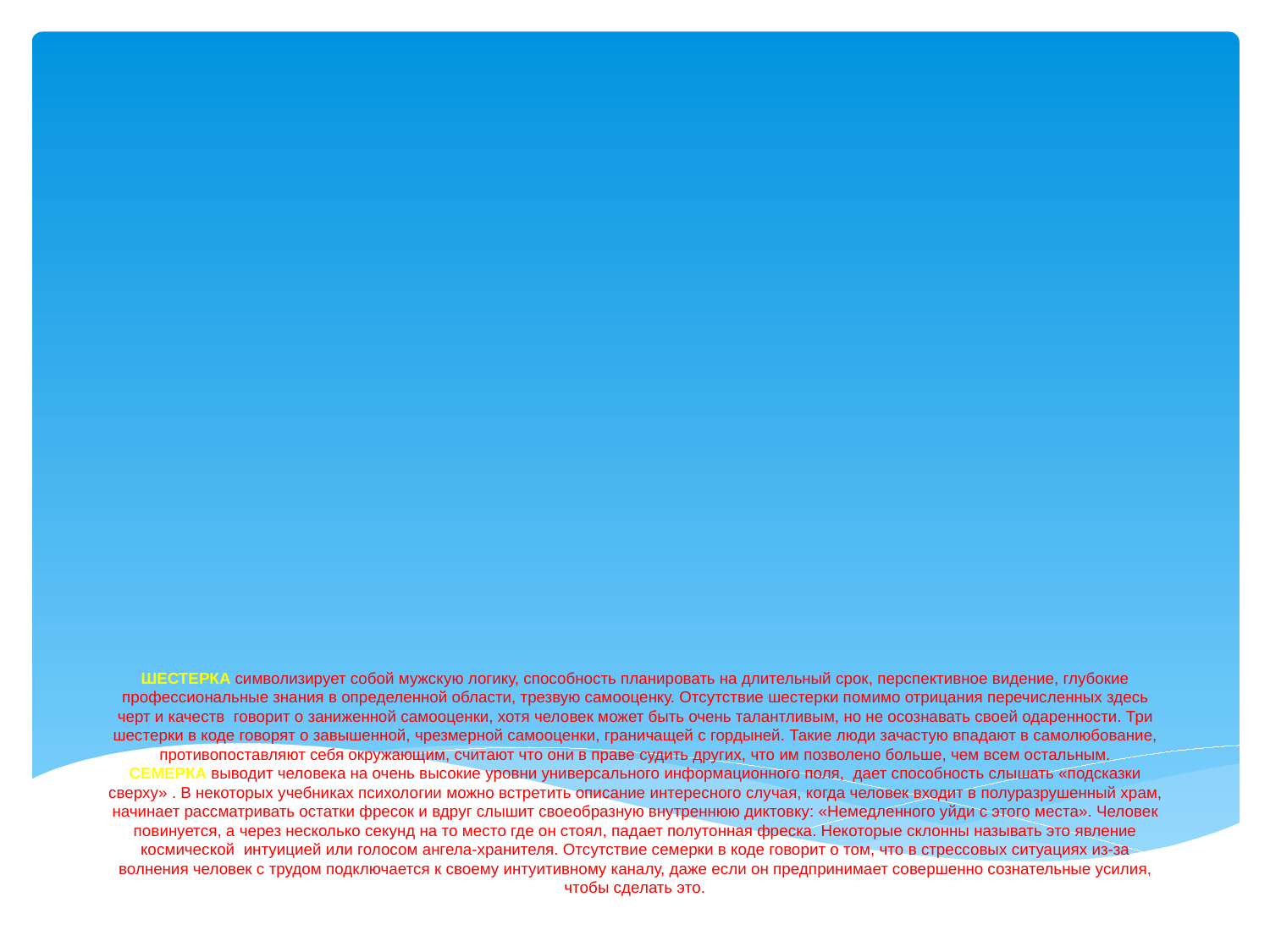

# ШЕСТЕРКА символизирует собой мужскую логику, способность планировать на длительный срок, перспективное видение, глубокие профессиональные знания в определенной области, трезвую самооценку. Отсутствие шестерки помимо отрицания перечисленных здесь черт и качеств  говорит о заниженной самооценки, хотя человек может быть очень талантливым, но не осознавать своей одаренности. Три шестерки в коде говорят о завышенной, чрезмерной самооценки, граничащей с гордыней. Такие люди зачастую впадают в самолюбование, противопоставляют себя окружающим, считают что они в праве судить других, что им позволено больше, чем всем остальным. СЕМЕРКА выводит человека на очень высокие уровни универсального информационного поля,  дает способность слышать «подсказки сверху» . В некоторых учебниках психологии можно встретить описание интересного случая, когда человек входит в полуразрушенный храм, начинает рассматривать остатки фресок и вдруг слышит своеобразную внутреннюю диктовку: «Немедленного уйди с этого места». Человек повинуется, а через несколько секунд на то место где он стоял, падает полутонная фреска. Некоторые склонны называть это явление космической  интуицией или голосом ангела-хранителя. Отсутствие семерки в коде говорит о том, что в стрессовых ситуациях из-за волнения человек с трудом подключается к своему интуитивному каналу, даже если он предпринимает совершенно сознательные усилия, чтобы сделать это.